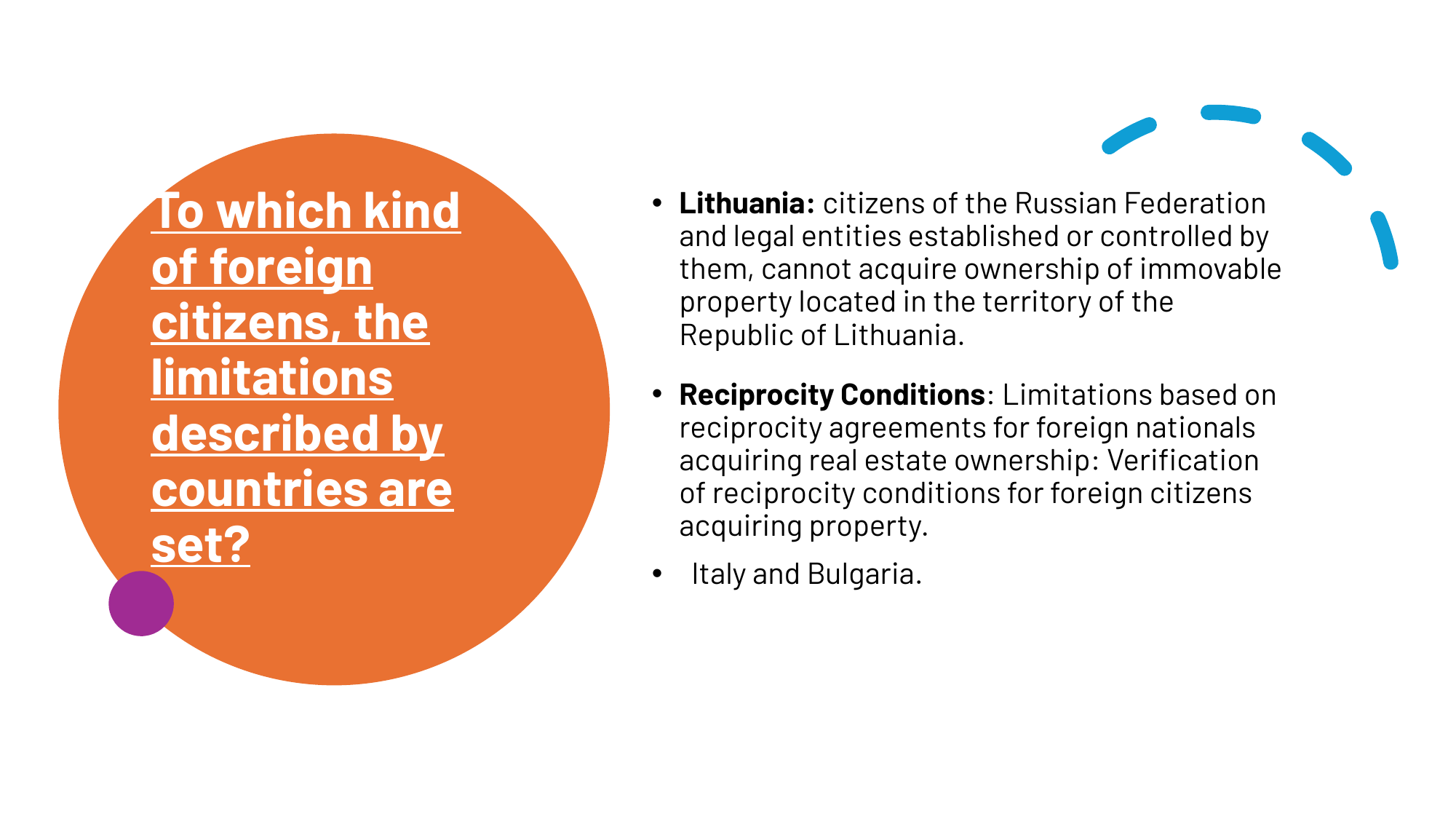

# To which kind of foreign citizens, the limitations described by countries are set?
Lithuania: citizens of the Russian Federation and legal entities established or controlled by them, cannot acquire ownership of immovable property located in the territory of the Republic of Lithuania.
Reciprocity Conditions: Limitations based on reciprocity agreements for foreign nationals acquiring real estate ownership: Verification of reciprocity conditions for foreign citizens acquiring property.
  Italy and Bulgaria.